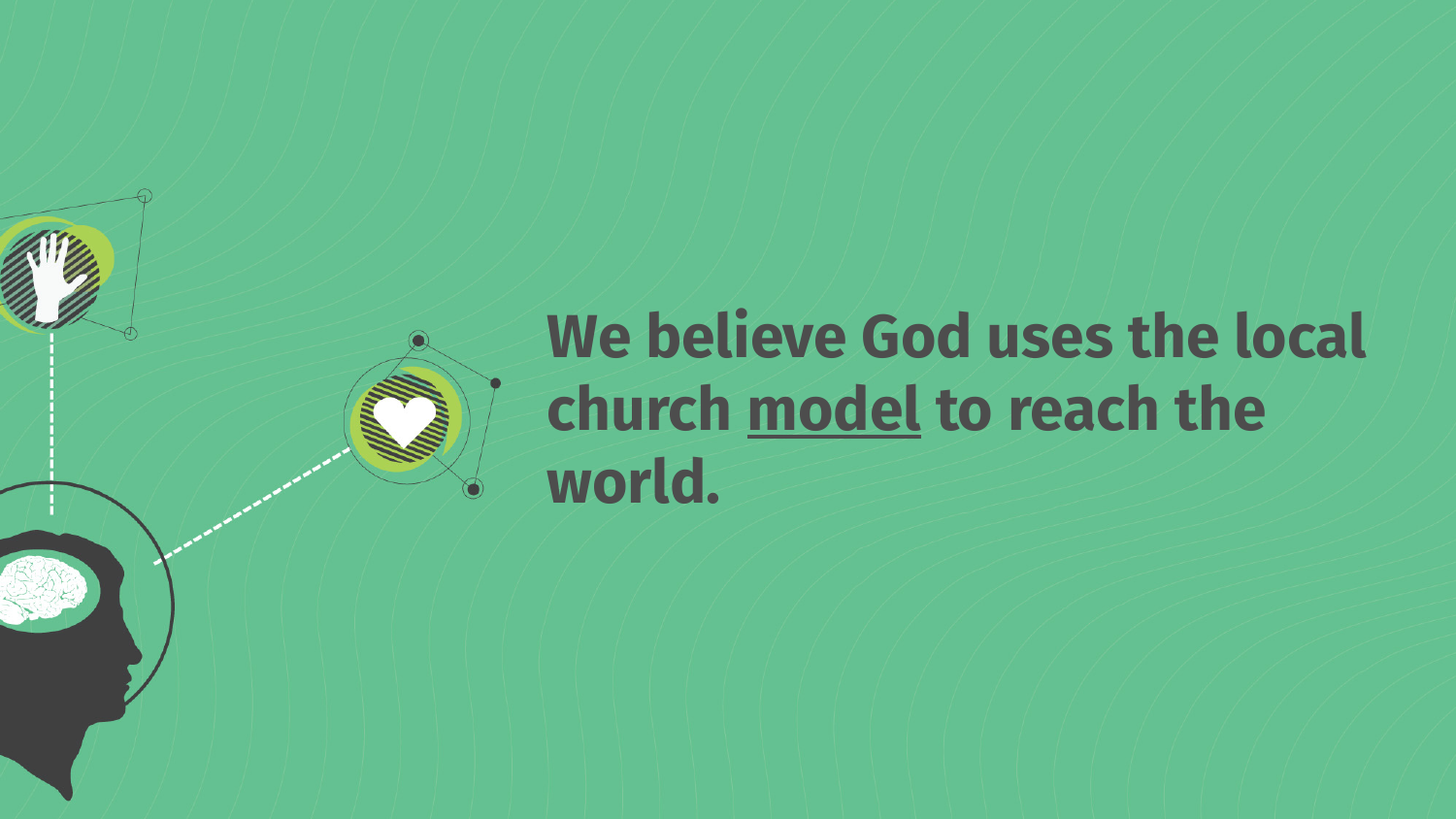

#
We believe God uses the local church model to reach the world.